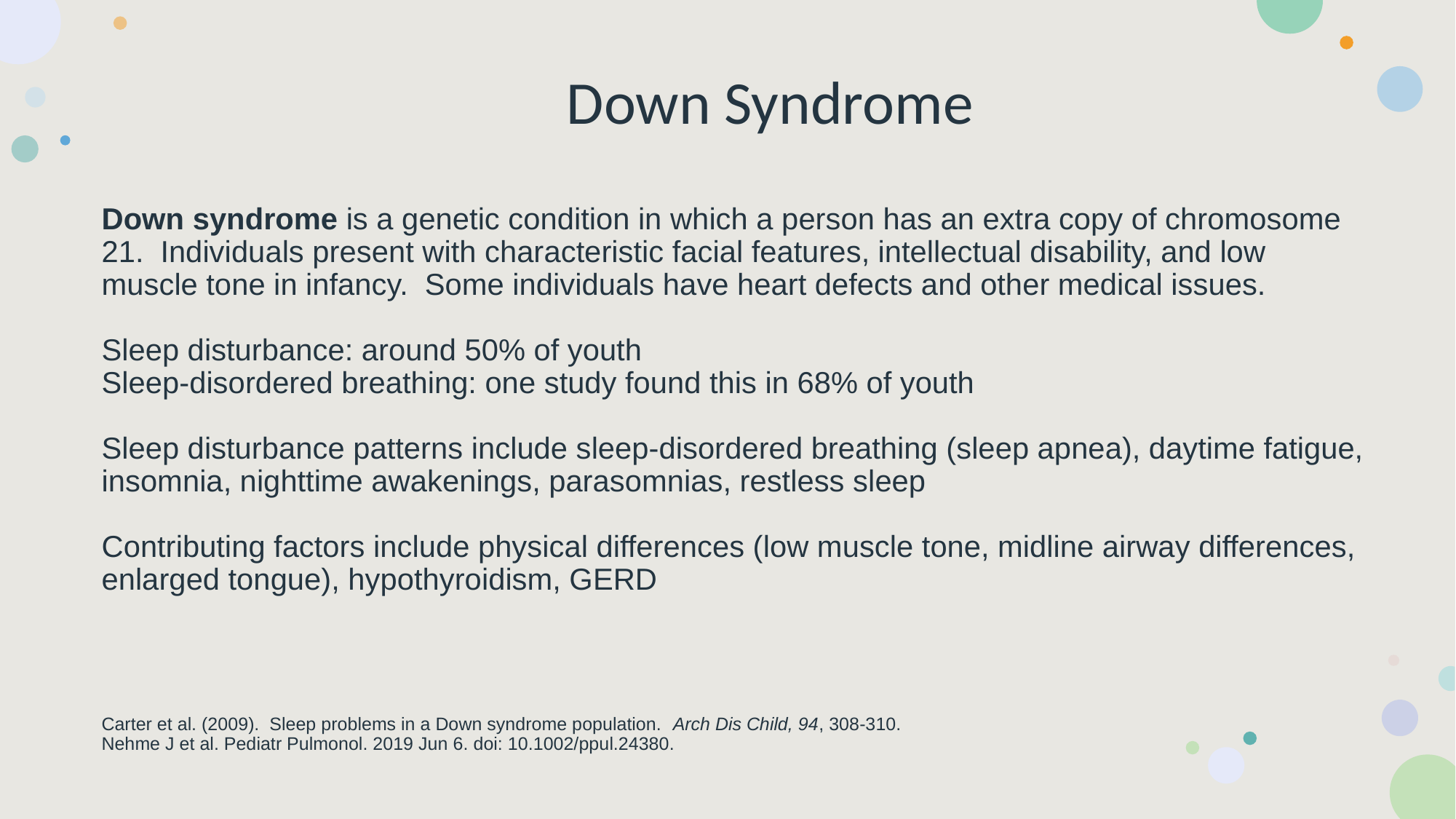

# Down Syndrome
Down syndrome is a genetic condition in which a person has an extra copy of chromosome 21.  Individuals present with characteristic facial features, intellectual disability, and low muscle tone in infancy.  Some individuals have heart defects and other medical issues.

Sleep disturbance: around 50% of youth
Sleep-disordered breathing: one study found this in 68% of youth

Sleep disturbance patterns include sleep-disordered breathing (sleep apnea), daytime fatigue, insomnia, nighttime awakenings, parasomnias, restless sleep

Contributing factors include physical differences (low muscle tone, midline airway differences, enlarged tongue), hypothyroidism, GERD

Carter et al. (2009).  Sleep problems in a Down syndrome population.  Arch Dis Child, 94, 308-310.
Nehme J et al. Pediatr Pulmonol. 2019 Jun 6. doi: 10.1002/ppul.24380.